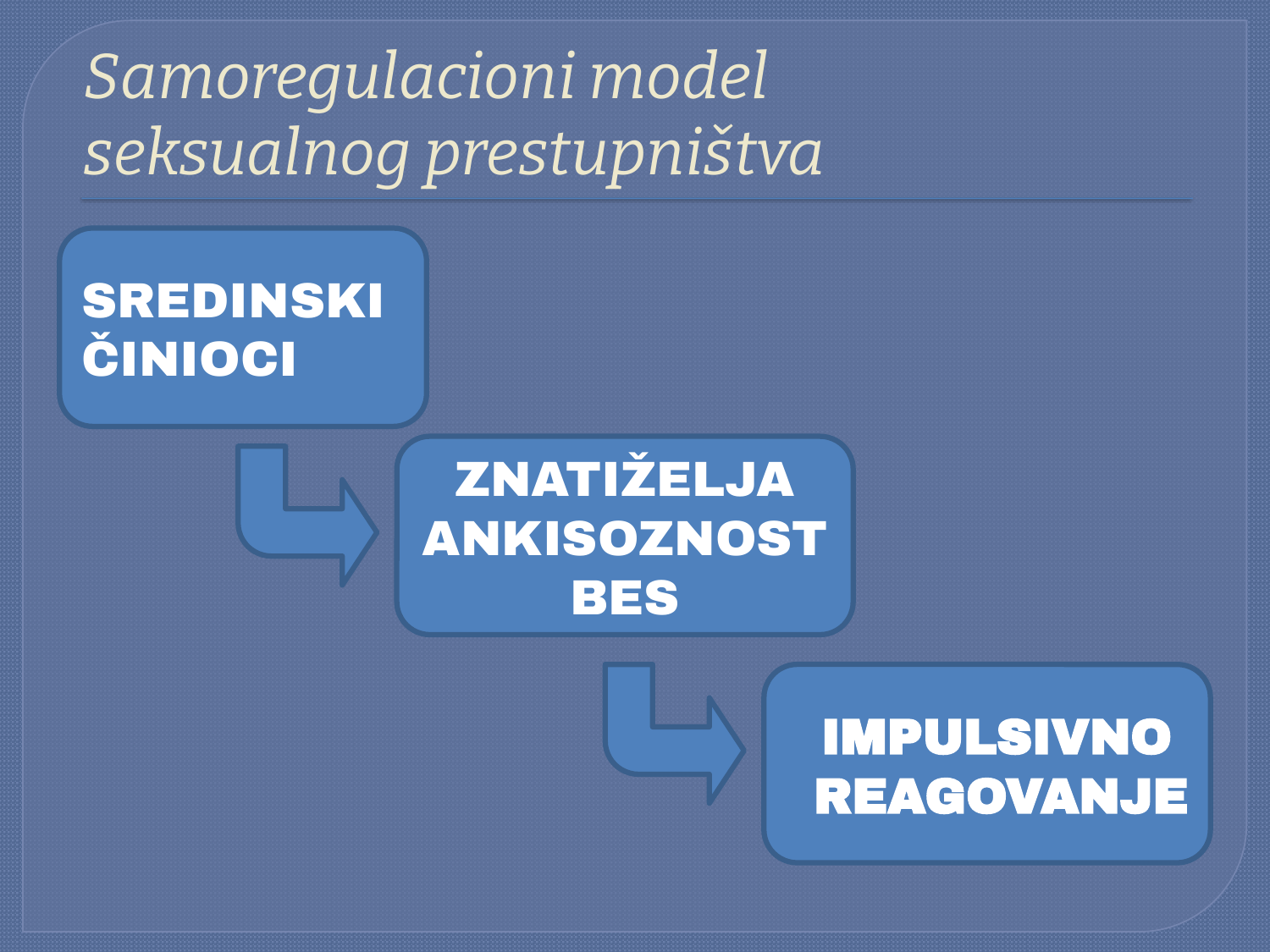

# Samoregulacioni model seksualnog prestupništva
SREDINSKI ČINIOCI

ZNATIŽELJA
ANKISOZNOST
BES

IMPULSIVNO
REAGOVANJE